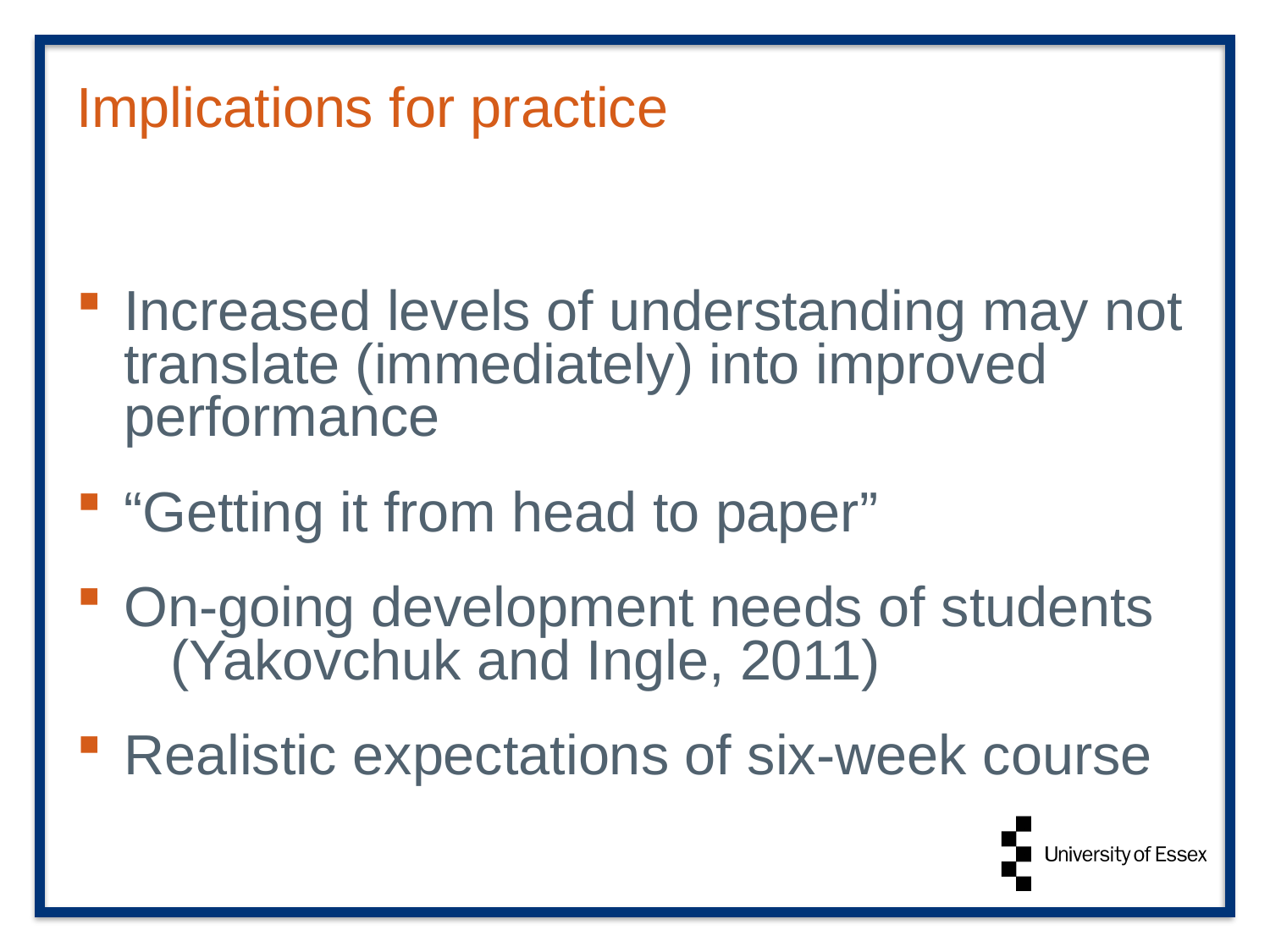

# Implications for practice

Increased levels of understanding may not translate (immediately) into improved performance
“Getting it from head to paper”
On-going development needs of students      (Yakovchuk and Ingle, 2011)
Realistic expectations of six-week course